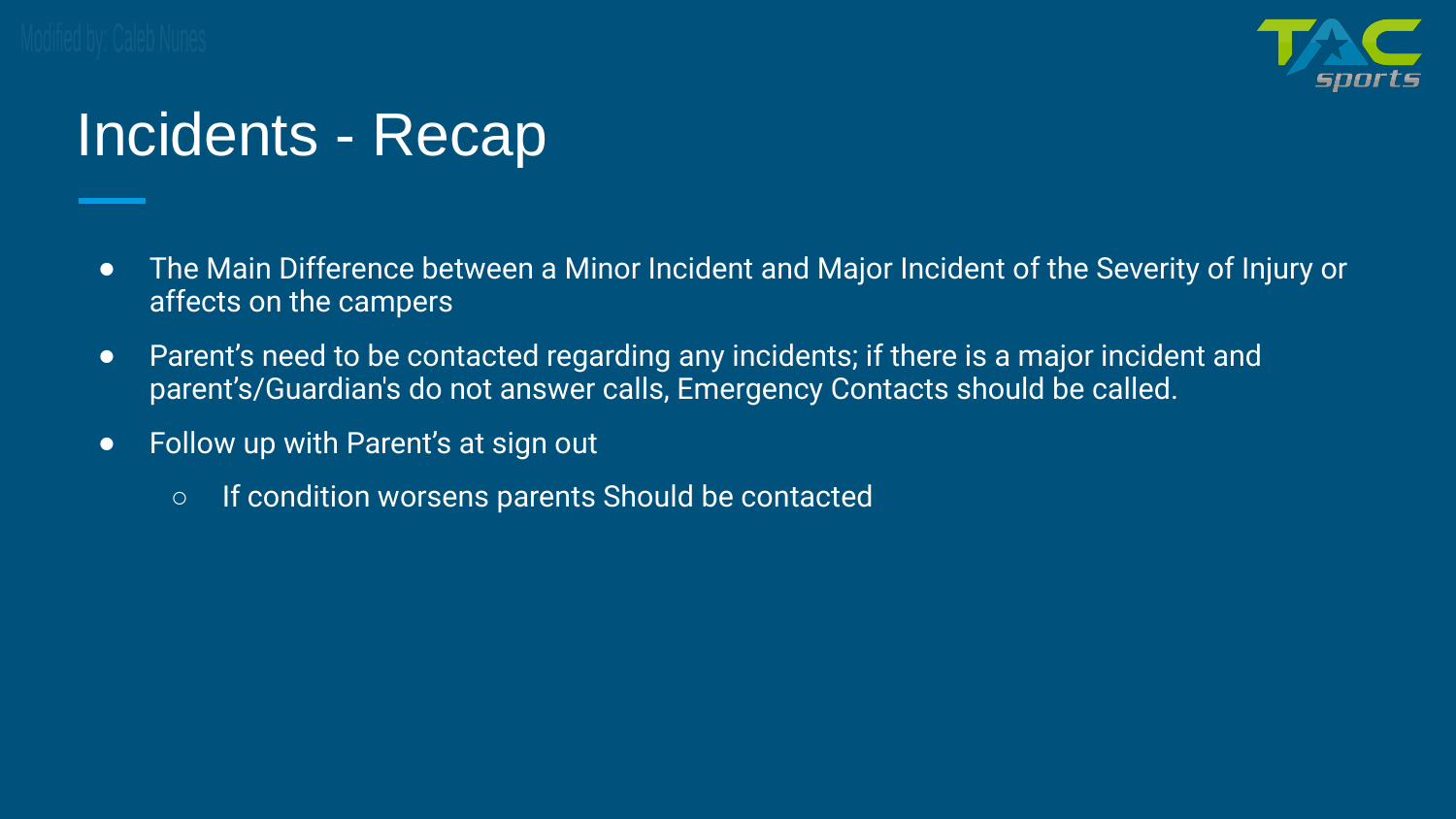

# Incidents - Recap
The Main Difference between a Minor Incident and Major Incident of the Severity of Injury or affects on the campers
Parent’s need to be contacted regarding any incidents; if there is a major incident and parent’s/Guardian's do not answer calls, Emergency Contacts should be called.
Follow up with Parent’s at sign out
If condition worsens parents Should be contacted